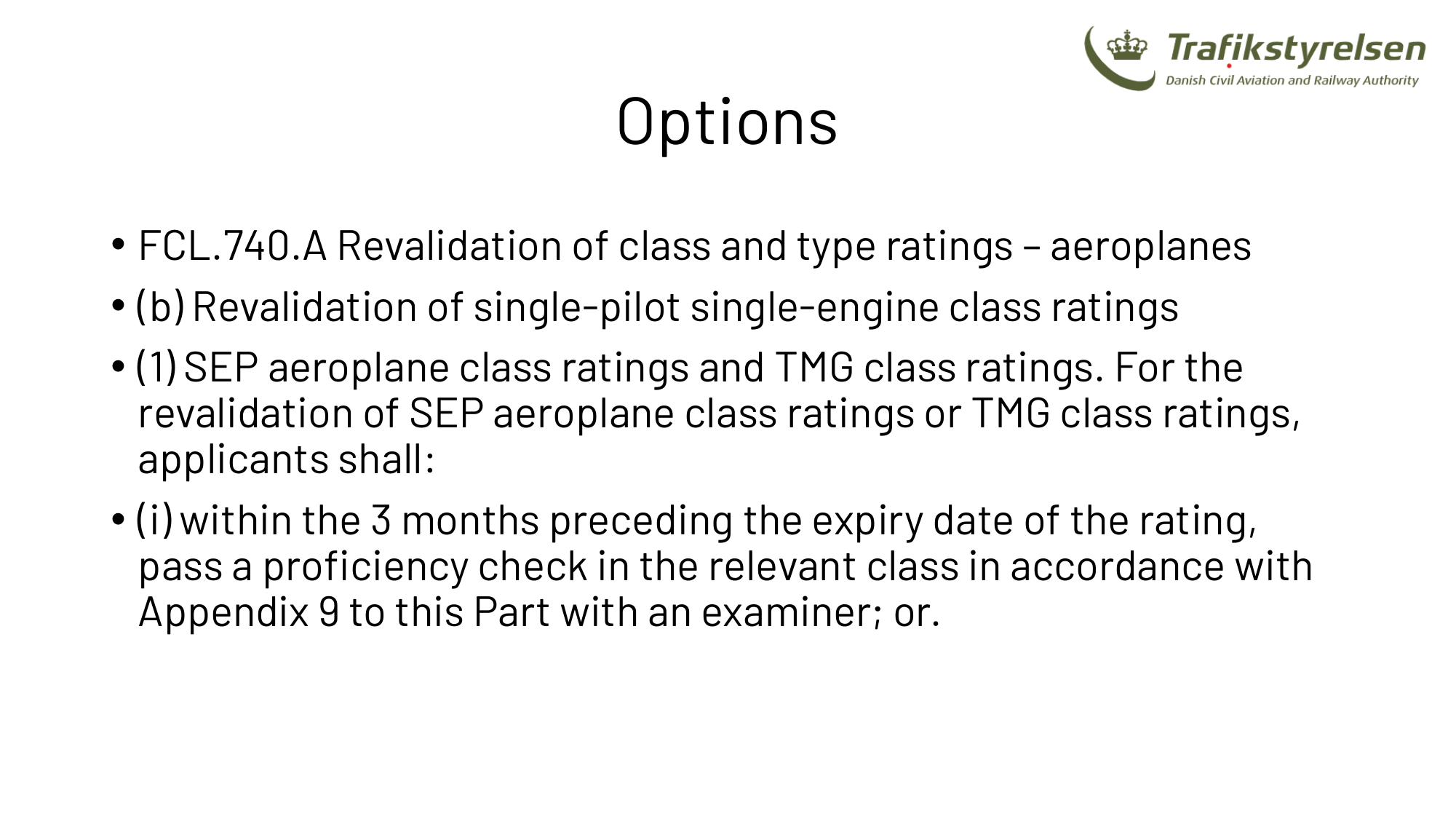

# Options
FCL.740.A Revalidation of class and type ratings – aeroplanes
(b) Revalidation of single-pilot single-engine class ratings
(1) SEP aeroplane class ratings and TMG class ratings. For the revalidation of SEP aeroplane class ratings or TMG class ratings, applicants shall:
(i) within the 3 months preceding the expiry date of the rating, pass a proficiency check in the relevant class in accordance with Appendix 9 to this Part with an examiner; or.